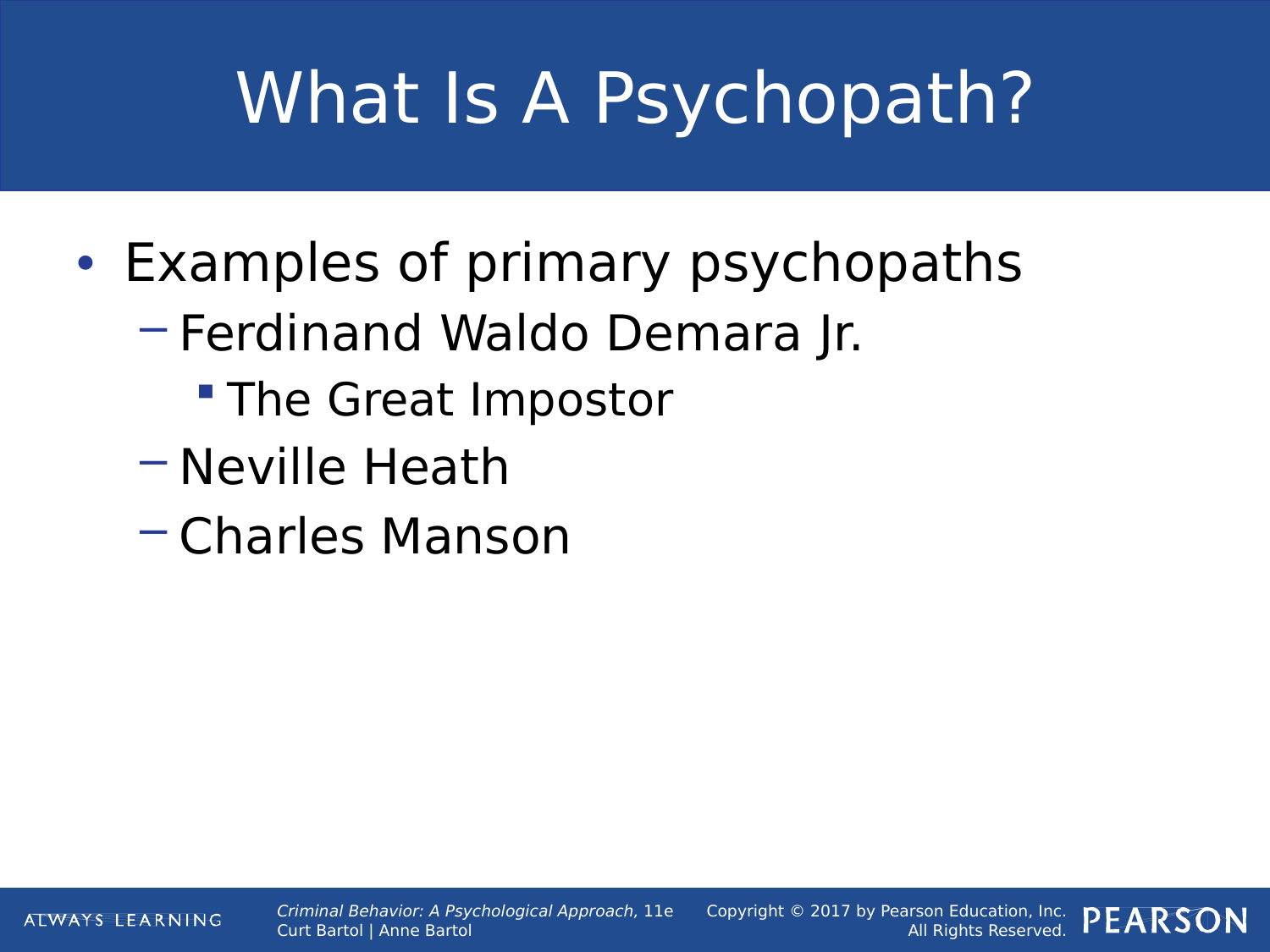

# What Is A Psychopath?
Examples of primary psychopaths
Ferdinand Waldo Demara Jr.
The Great Impostor
Neville Heath
Charles Manson